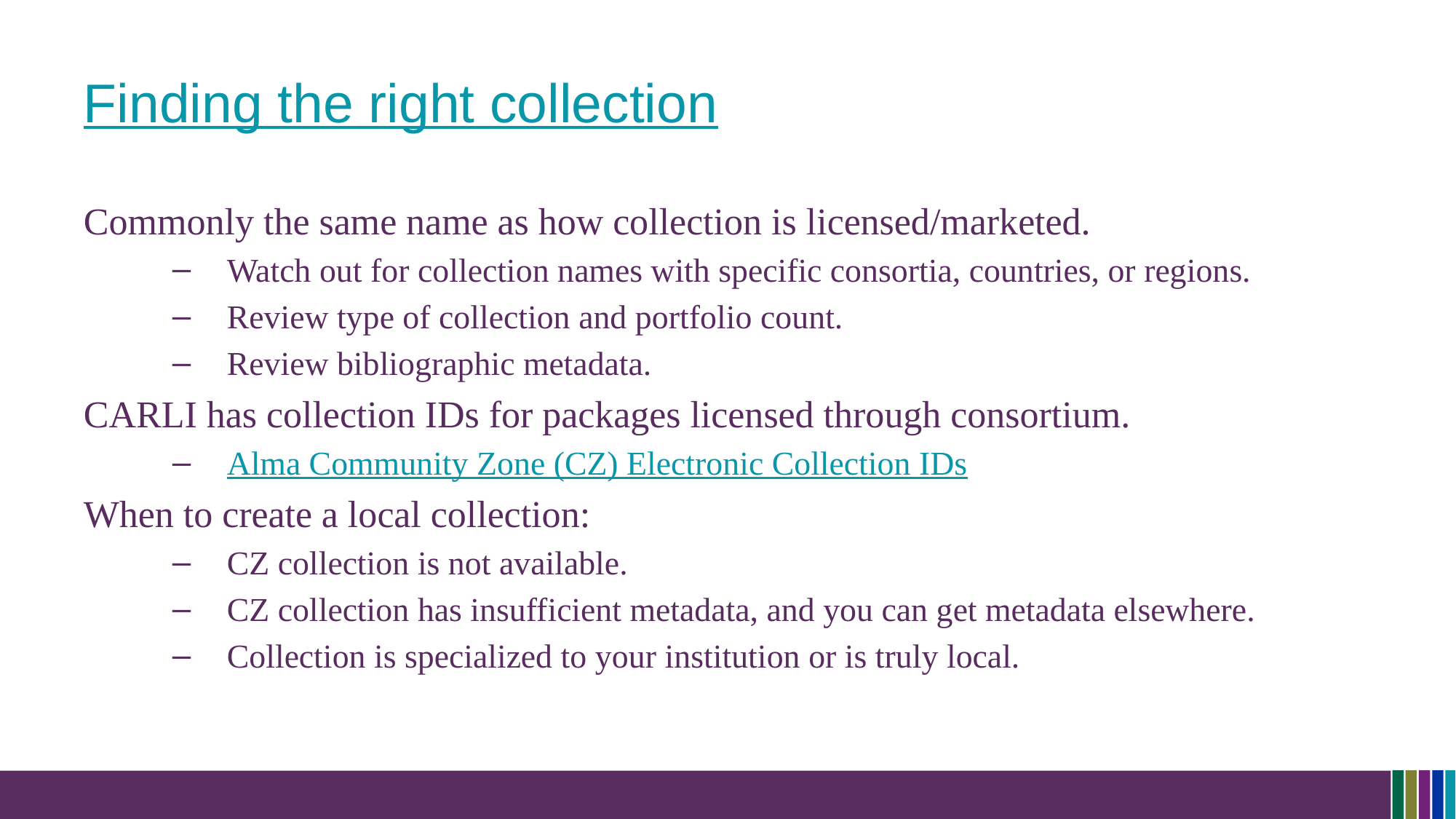

# Finding the right collection
Commonly the same name as how collection is licensed/marketed.
Watch out for collection names with specific consortia, countries, or regions.
Review type of collection and portfolio count.
Review bibliographic metadata.
CARLI has collection IDs for packages licensed through consortium.
Alma Community Zone (CZ) Electronic Collection IDs
When to create a local collection:
CZ collection is not available.
CZ collection has insufficient metadata, and you can get metadata elsewhere.
Collection is specialized to your institution or is truly local.